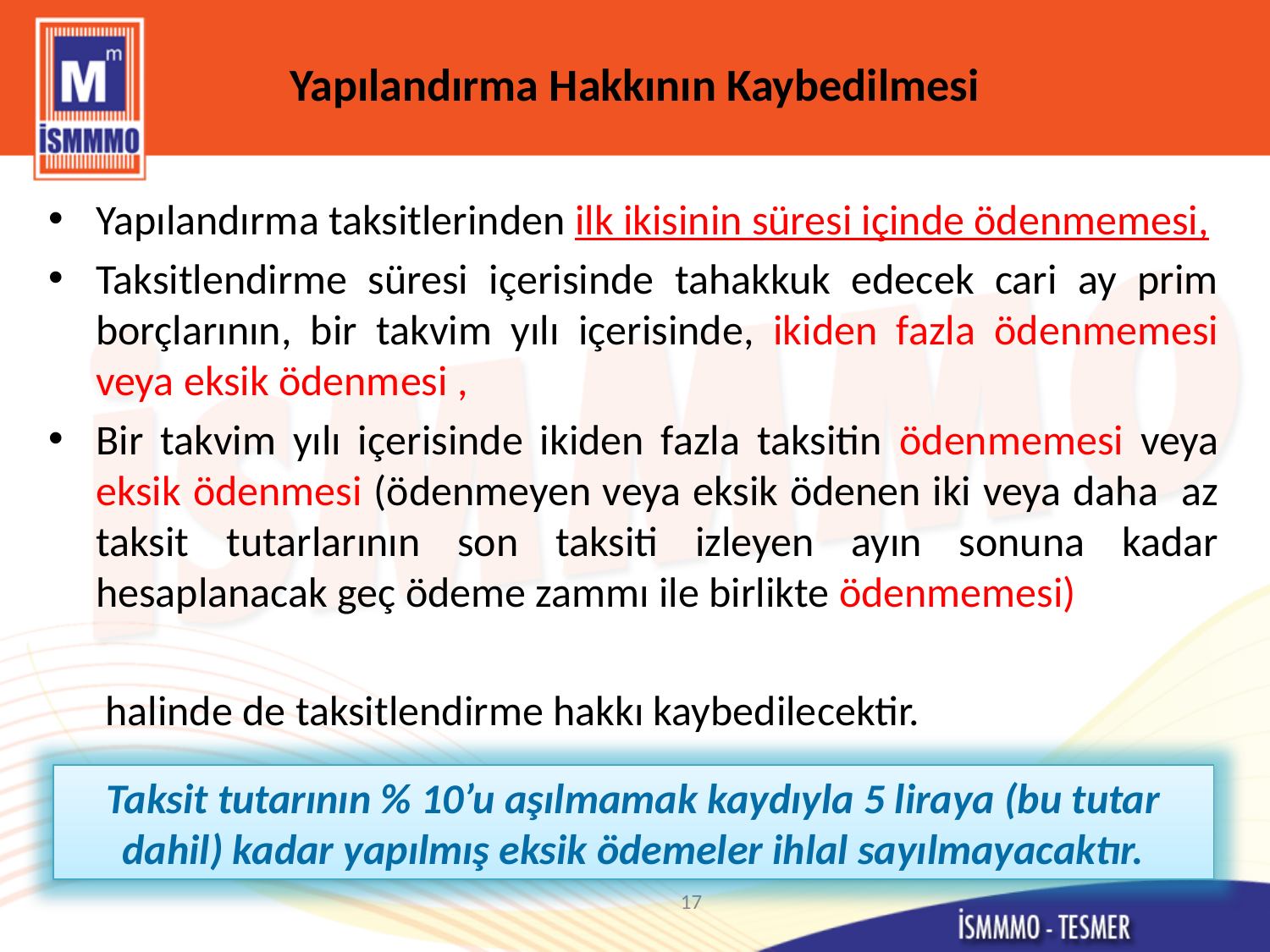

# Yapılandırma Hakkının Kaybedilmesi
Yapılandırma taksitlerinden ilk ikisinin süresi içinde ödenmemesi,
Taksitlendirme süresi içerisinde tahakkuk edecek cari ay prim borçlarının, bir takvim yılı içerisinde, ikiden fazla ödenmemesi veya eksik ödenmesi ,
Bir takvim yılı içerisinde ikiden fazla taksitin ödenmemesi veya eksik ödenmesi (ödenmeyen veya eksik ödenen iki veya daha  az taksit tutarlarının son taksiti izleyen ayın sonuna kadar hesaplanacak geç ödeme zammı ile birlikte ödenmemesi)

      halinde de taksitlendirme hakkı kaybedilecektir.

Taksit tutarının % 10’u aşılmamak kaydıyla 5 liraya (bu tutar dahil) kadar yapılmış eksik ödemeler ihlal sayılmayacaktır.
17